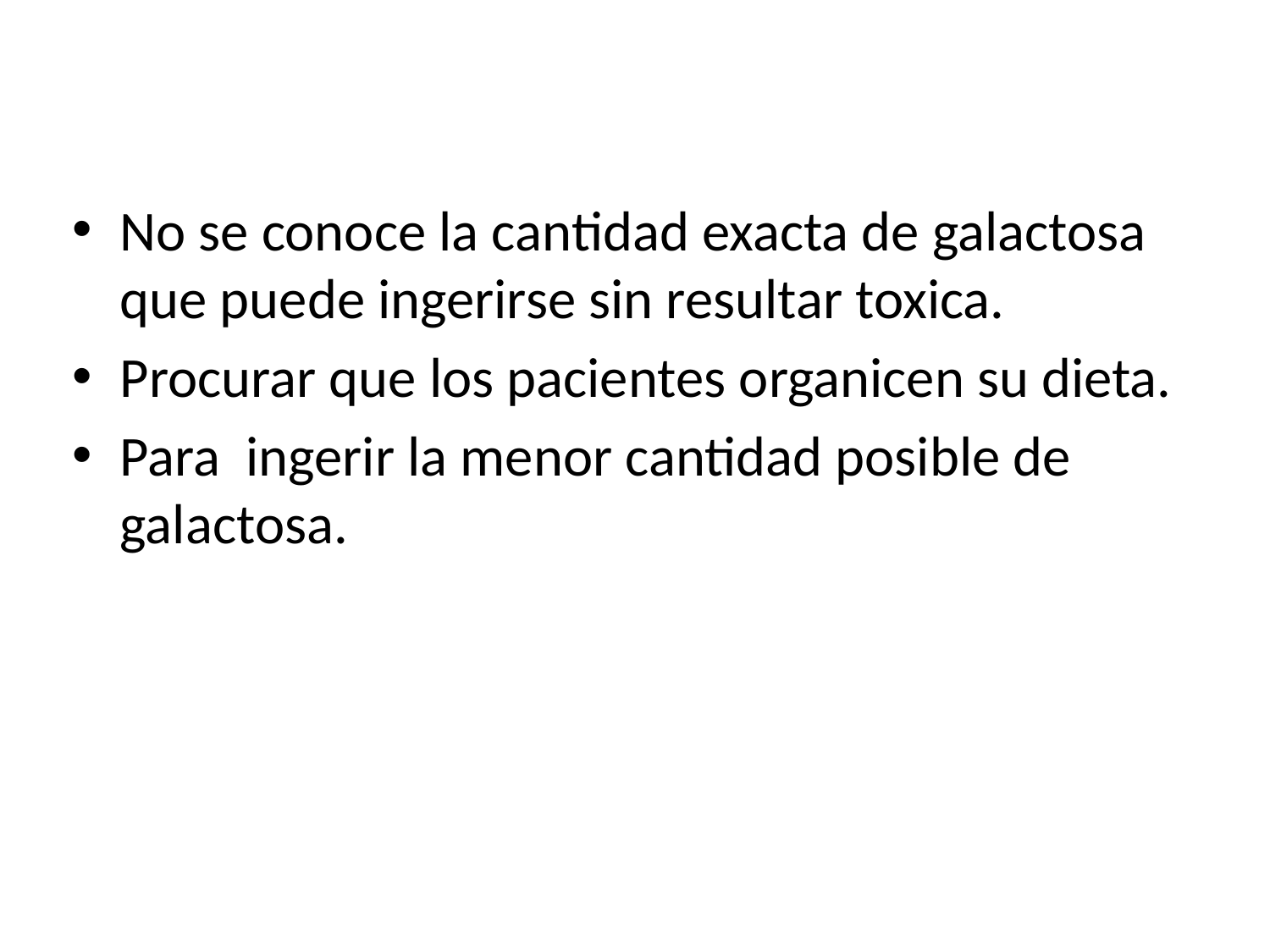

No se conoce la cantidad exacta de galactosa que puede ingerirse sin resultar toxica.
Procurar que los pacientes organicen su dieta.
Para  ingerir la menor cantidad posible de galactosa.